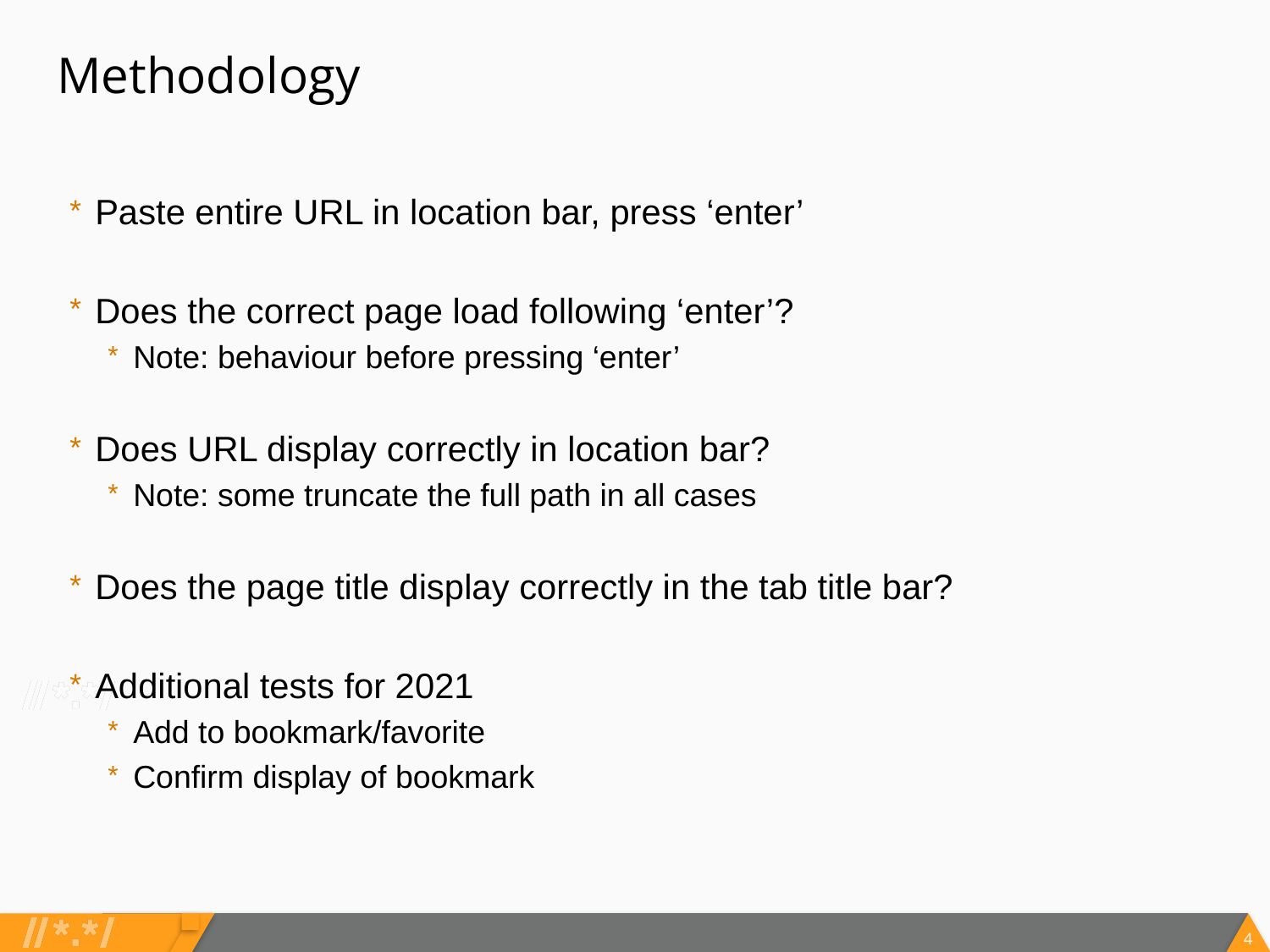

# Methodology
Paste entire URL in location bar, press ‘enter’

Does the correct page load following ‘enter’?
Note: behaviour before pressing ‘enter’

Does URL display correctly in location bar?
Note: some truncate the full path in all cases

Does the page title display correctly in the tab title bar?

Additional tests for 2021
Add to bookmark/favorite
Confirm display of bookmark